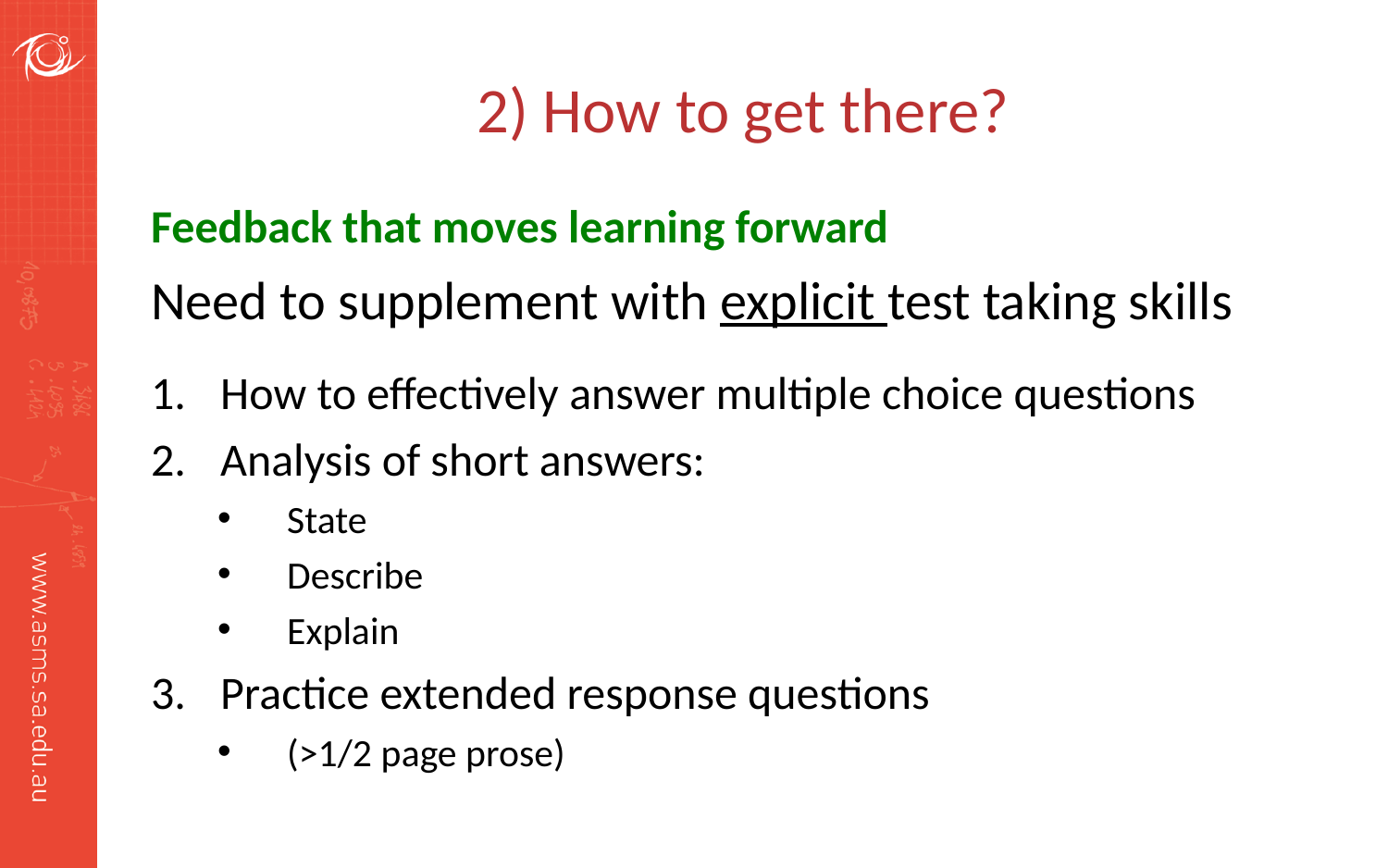

# 2) How to get there?
Feedback that moves learning forward
Need to supplement with explicit test taking skills

How to effectively answer multiple choice questions
Analysis of short answers:
State
Describe
Explain
Practice extended response questions
(>1/2 page prose)